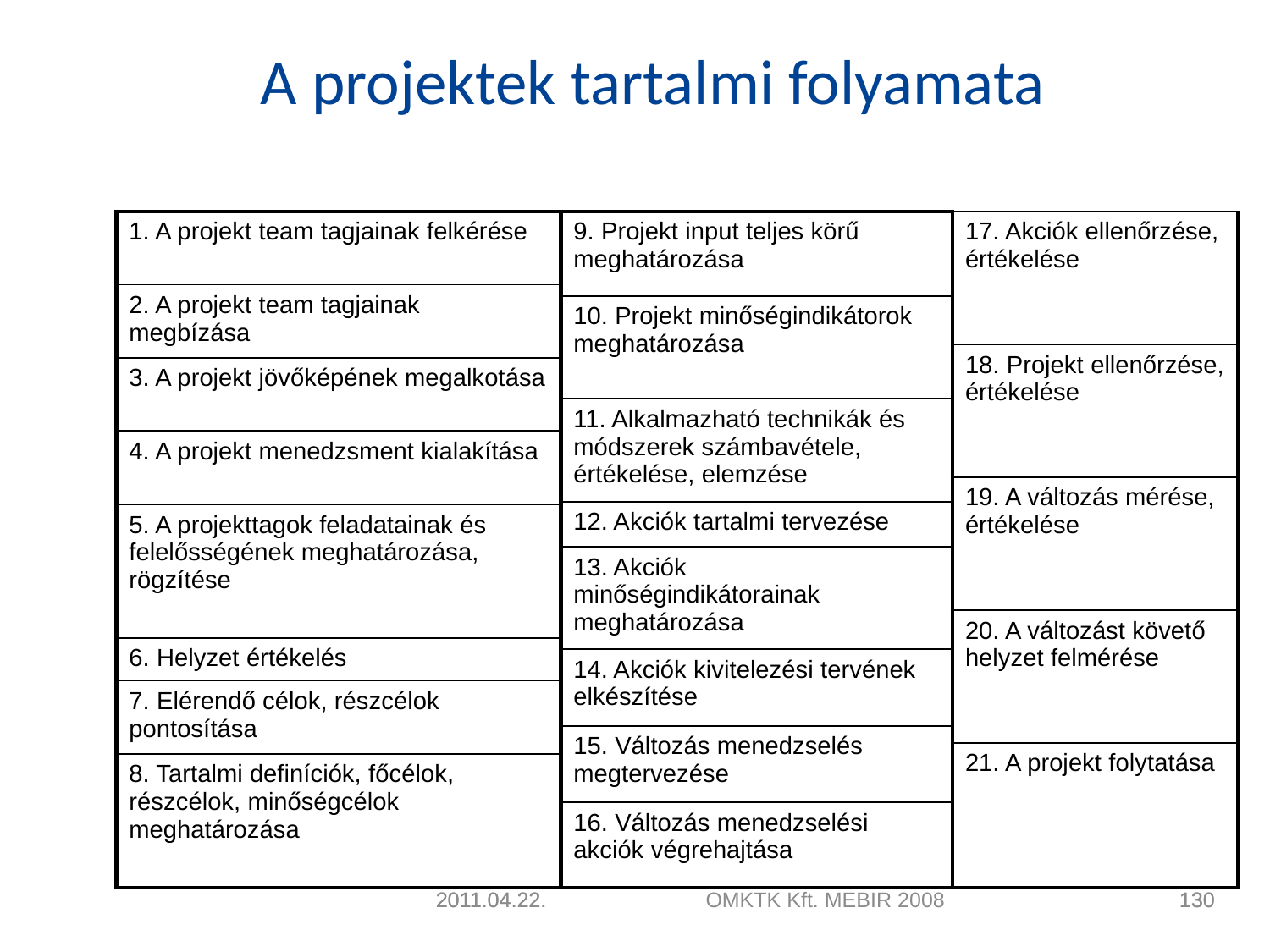

# A projektek tartalmi folyamata
| 1. A projekt team tagjainak felkérése |
| --- |
| 2. A projekt team tagjainak megbízása |
| 3. A projekt jövőképének megalkotása |
| 4. A projekt menedzsment kialakítása |
| 5. A projekttagok feladatainak és felelősségének meghatározása, rögzítése |
| 6. Helyzet értékelés |
| 7. Elérendő célok, részcélok pontosítása |
| 8. Tartalmi definíciók, főcélok, részcélok, minőségcélok meghatározása |
| 9. Projekt input teljes körű meghatározása |
| --- |
| 10. Projekt minőségindikátorok meghatározása |
| 11. Alkalmazható technikák és módszerek számbavétele, értékelése, elemzése |
| 12. Akciók tartalmi tervezése |
| 13. Akciók minőségindikátorainak meghatározása |
| 14. Akciók kivitelezési tervének elkészítése |
| 15. Változás menedzselés megtervezése |
| 16. Változás menedzselési akciók végrehajtása |
| 17. Akciók ellenőrzése, értékelése |
| --- |
| 18. Projekt ellenőrzése, értékelése |
| 19. A változás mérése, értékelése |
| 20. A változást követő helyzet felmérése |
| 21. A projekt folytatása |
2011.04.22.
2011.04.22.
OMKTK Kft. MEBIR 2008
130
130